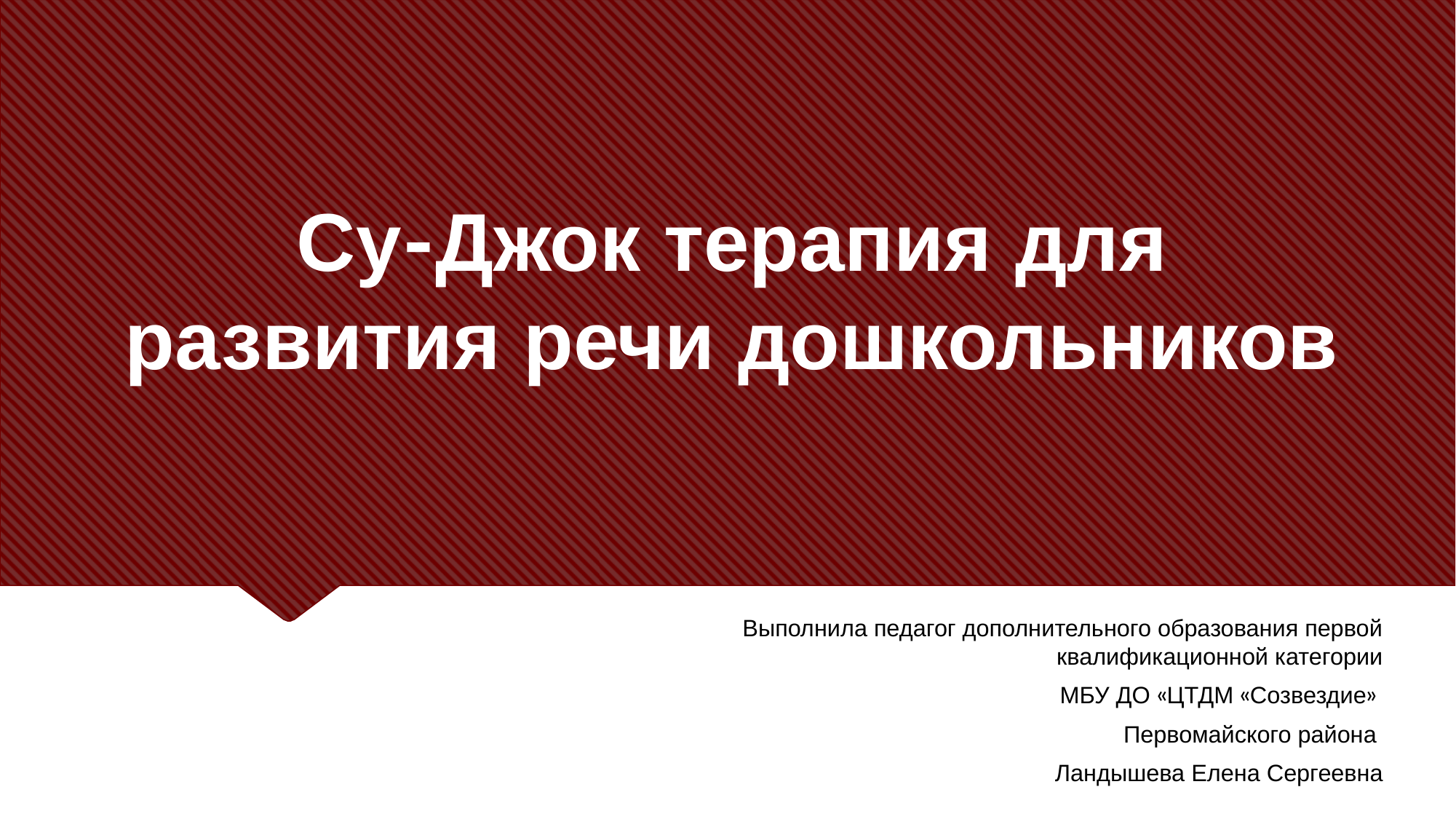

# Су-Джок терапия для развития речи дошкольников
Выполнила педагог дополнительного образования первой квалификационной категории
МБУ ДО «ЦТДМ «Созвездие»
 Первомайского района
Ландышева Елена Сергеевна